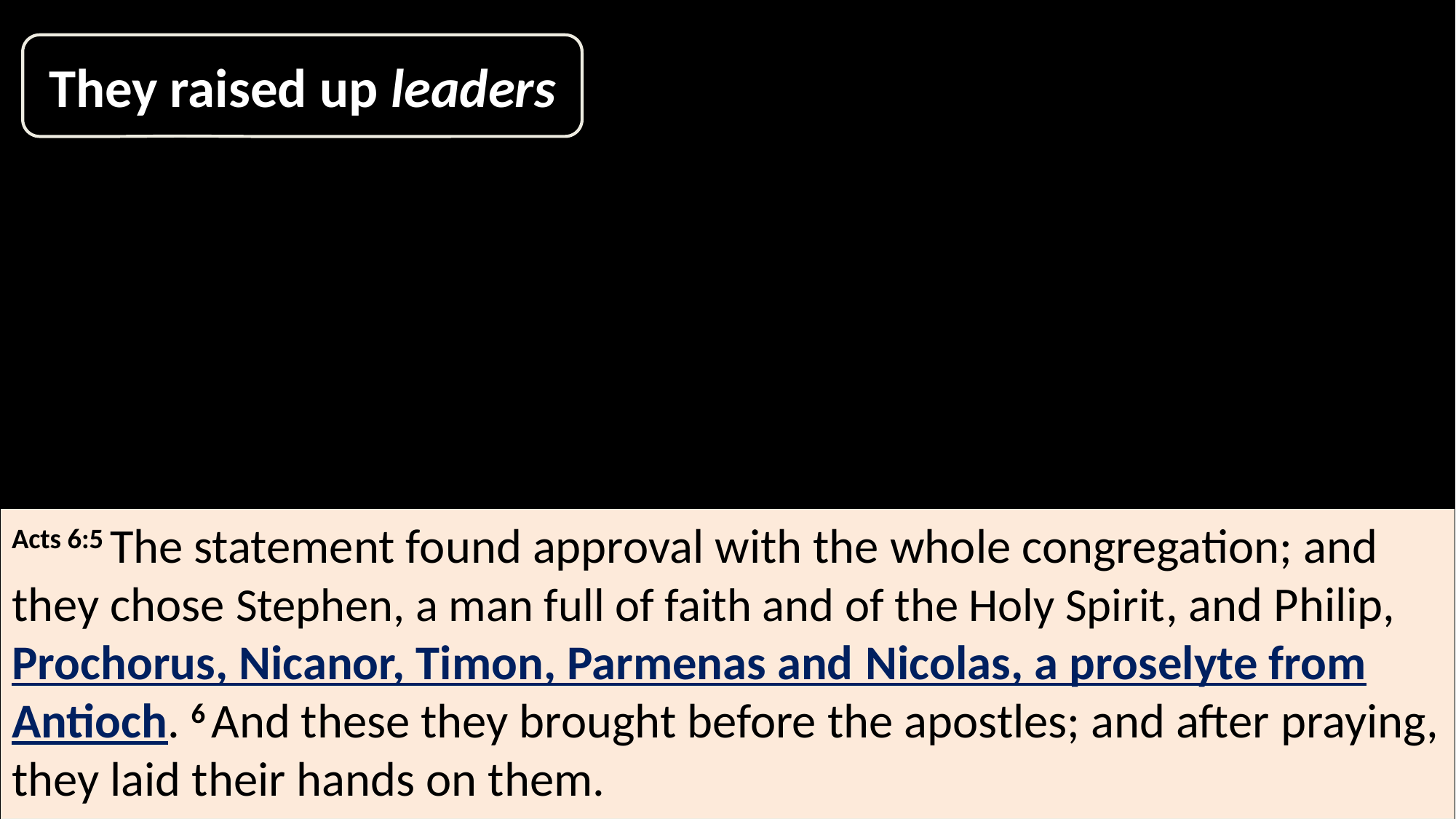

The make-up of the Church in Jerusalem:
They raised up leaders
Acts 6:5 The statement found approval with the whole congregation; and they chose Stephen, a man full of faith and of the Holy Spirit, and Philip, Prochorus, Nicanor, Timon, Parmenas and Nicolas, a proselyte from Antioch. 6 And these they brought before the apostles; and after praying, they laid their hands on them.